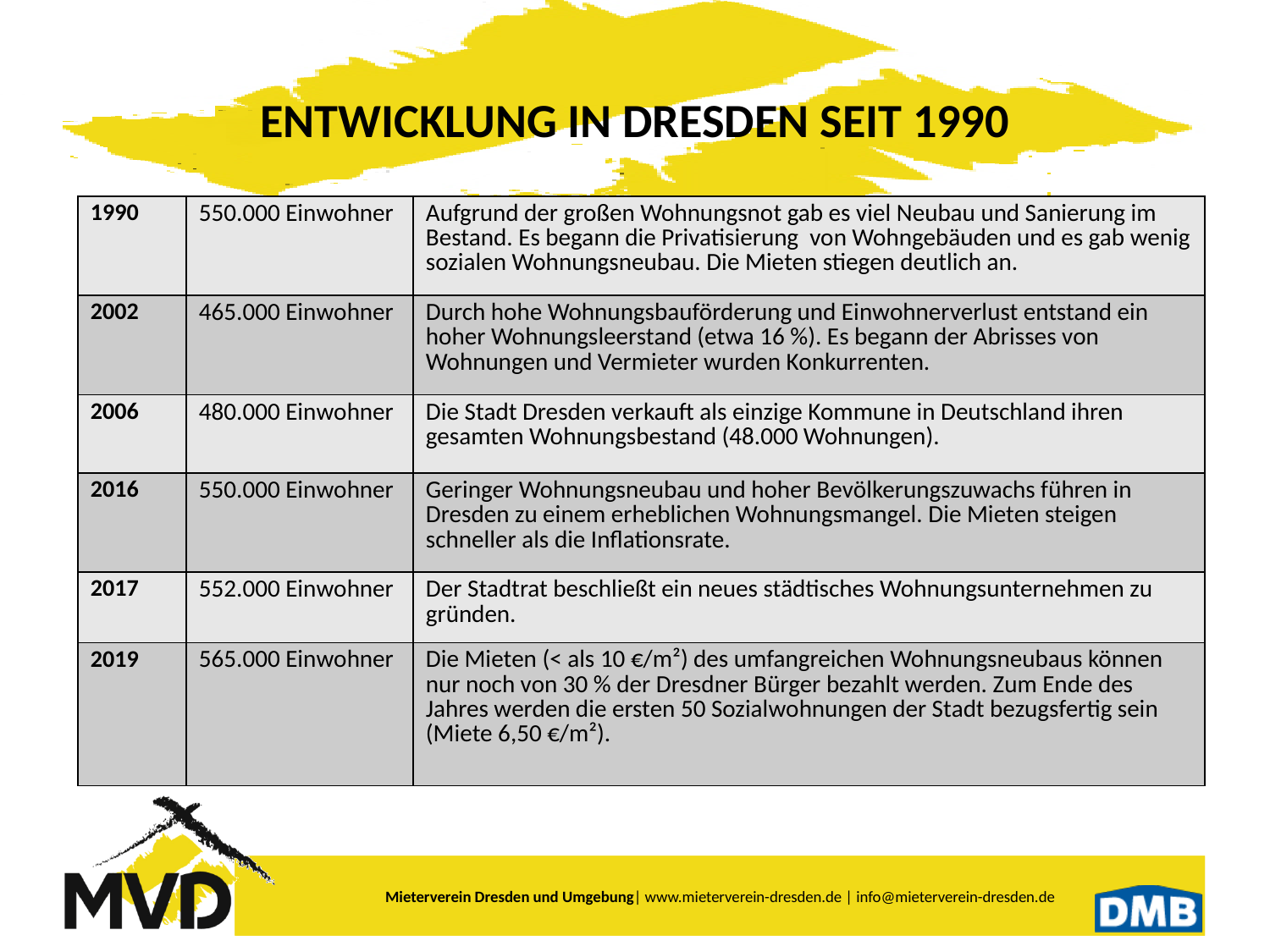

# Entwicklung in Dresden seit 1990
Einwohner- und Wohnentwicklung

| 1990 | 550.000 Einwohner | Aufgrund der großen Wohnungsnot gab es viel Neubau und Sanierung im Bestand. Es begann die Privatisierung von Wohngebäuden und es gab wenig sozialen Wohnungsneubau. Die Mieten stiegen deutlich an. |
| --- | --- | --- |
| 2002 | 465.000 Einwohner | Durch hohe Wohnungsbauförderung und Einwohnerverlust entstand ein hoher Wohnungsleerstand (etwa 16 %). Es begann der Abrisses von Wohnungen und Vermieter wurden Konkurrenten. |
| 2006 | 480.000 Einwohner | Die Stadt Dresden verkauft als einzige Kommune in Deutschland ihren gesamten Wohnungsbestand (48.000 Wohnungen). |
| 2016 | 550.000 Einwohner | Geringer Wohnungsneubau und hoher Bevölkerungszuwachs führen in Dresden zu einem erheblichen Wohnungsmangel. Die Mieten steigen schneller als die Inflationsrate. |
| 2017 | 552.000 Einwohner | Der Stadtrat beschließt ein neues städtisches Wohnungsunternehmen zu gründen. |
| 2019 | 565.000 Einwohner | Die Mieten (< als 10 €/m²) des umfangreichen Wohnungsneubaus können nur noch von 30 % der Dresdner Bürger bezahlt werden. Zum Ende des Jahres werden die ersten 50 Sozialwohnungen der Stadt bezugsfertig sein (Miete 6,50 €/m²). |